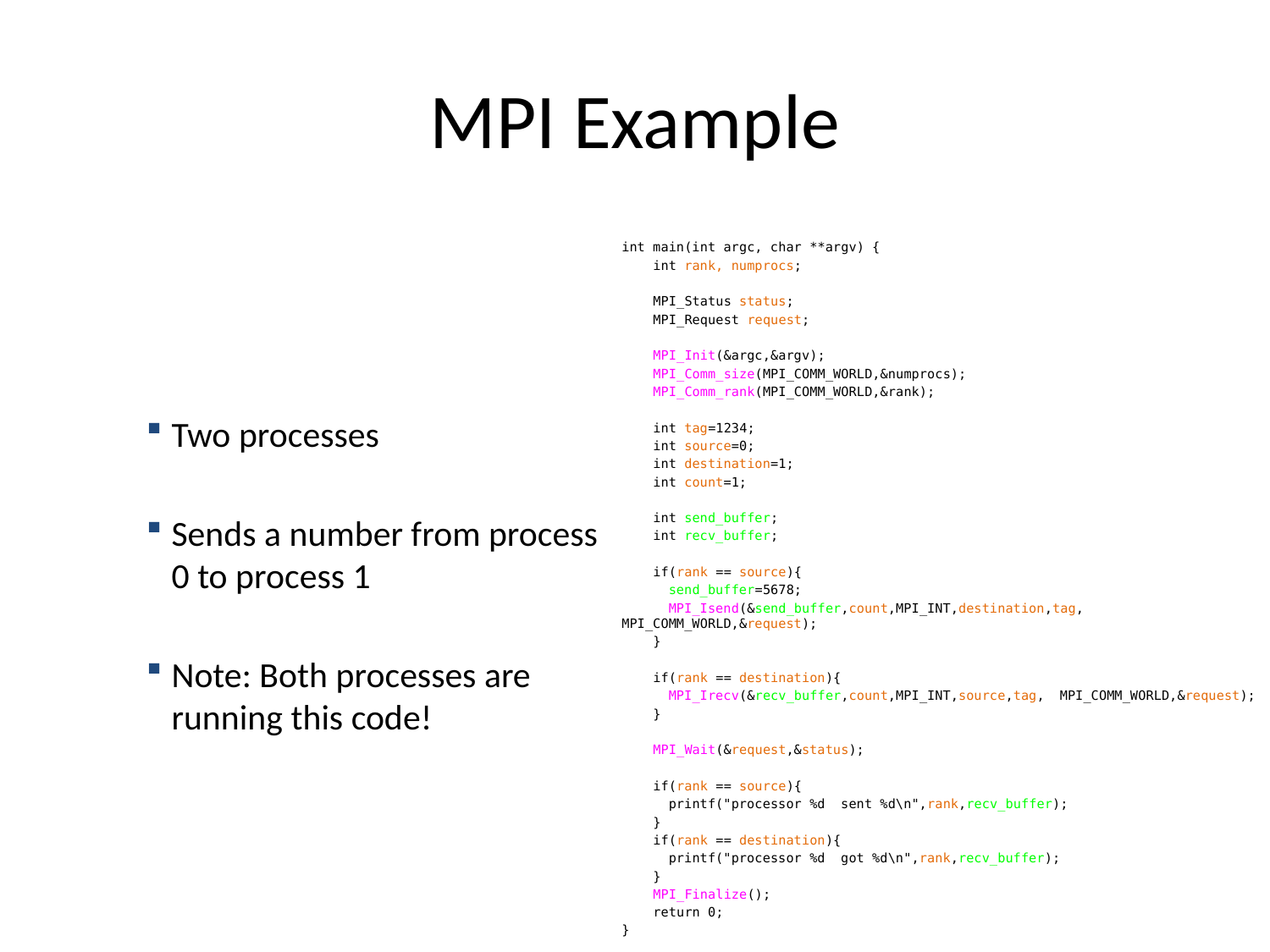

# MPI Example
int main(int argc, char **argv) {
    int rank, numprocs;

    MPI_Status status;
    MPI_Request request;

    MPI_Init(&argc,&argv);
    MPI_Comm_size(MPI_COMM_WORLD,&numprocs);
    MPI_Comm_rank(MPI_COMM_WORLD,&rank);

    int tag=1234;
    int source=0;
    int destination=1;
    int count=1;

    int send_buffer;
    int recv_buffer;

    if(rank == source){
      send_buffer=5678;
      MPI_Isend(&send_buffer,count,MPI_INT,destination,tag, 	MPI_COMM_WORLD,&request);
    }

    if(rank == destination){
      MPI_Irecv(&recv_buffer,count,MPI_INT,source,tag, 	MPI_COMM_WORLD,&request);
    }

    MPI_Wait(&request,&status);

    if(rank == source){
      printf("processor %d  sent %d\n",rank,recv_buffer);
    }
    if(rank == destination){
      printf("processor %d  got %d\n",rank,recv_buffer);
    }
    MPI_Finalize();
    return 0;
}
Two processes

Sends a number from process 0 to process 1

Note: Both processes are running this code!